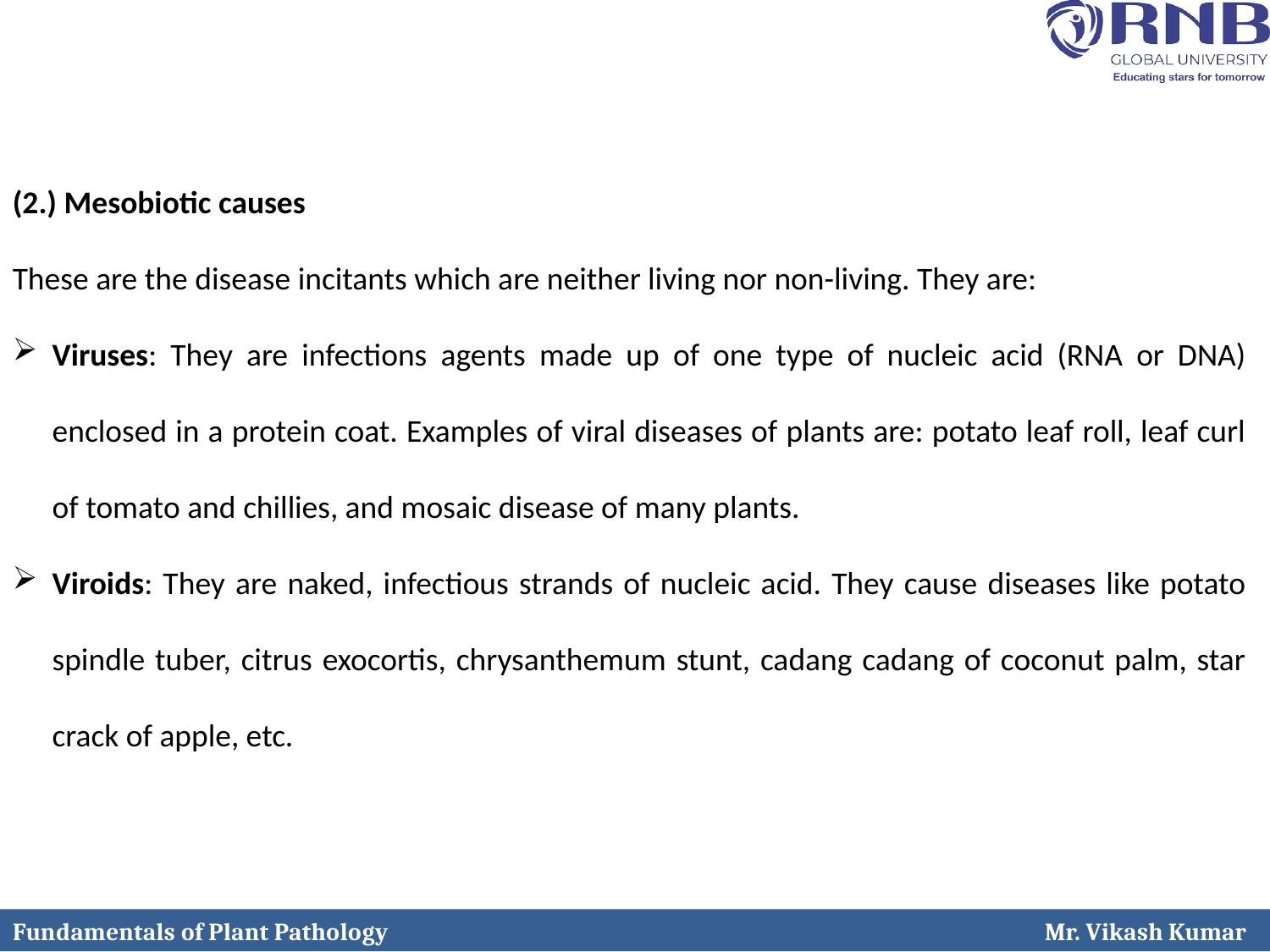

(2.) Mesobiotic causes
These are the disease incitants which are neither living nor non-living. They are:
Viruses: They are infections agents made up of one type of nucleic acid (RNA or DNA) enclosed in a protein coat. Examples of viral diseases of plants are: potato leaf roll, leaf curl of tomato and chillies, and mosaic disease of many plants.
Viroids: They are naked, infectious strands of nucleic acid. They cause diseases like potato spindle tuber, citrus exocortis, chrysanthemum stunt, cadang cadang of coconut palm, star crack of apple, etc.